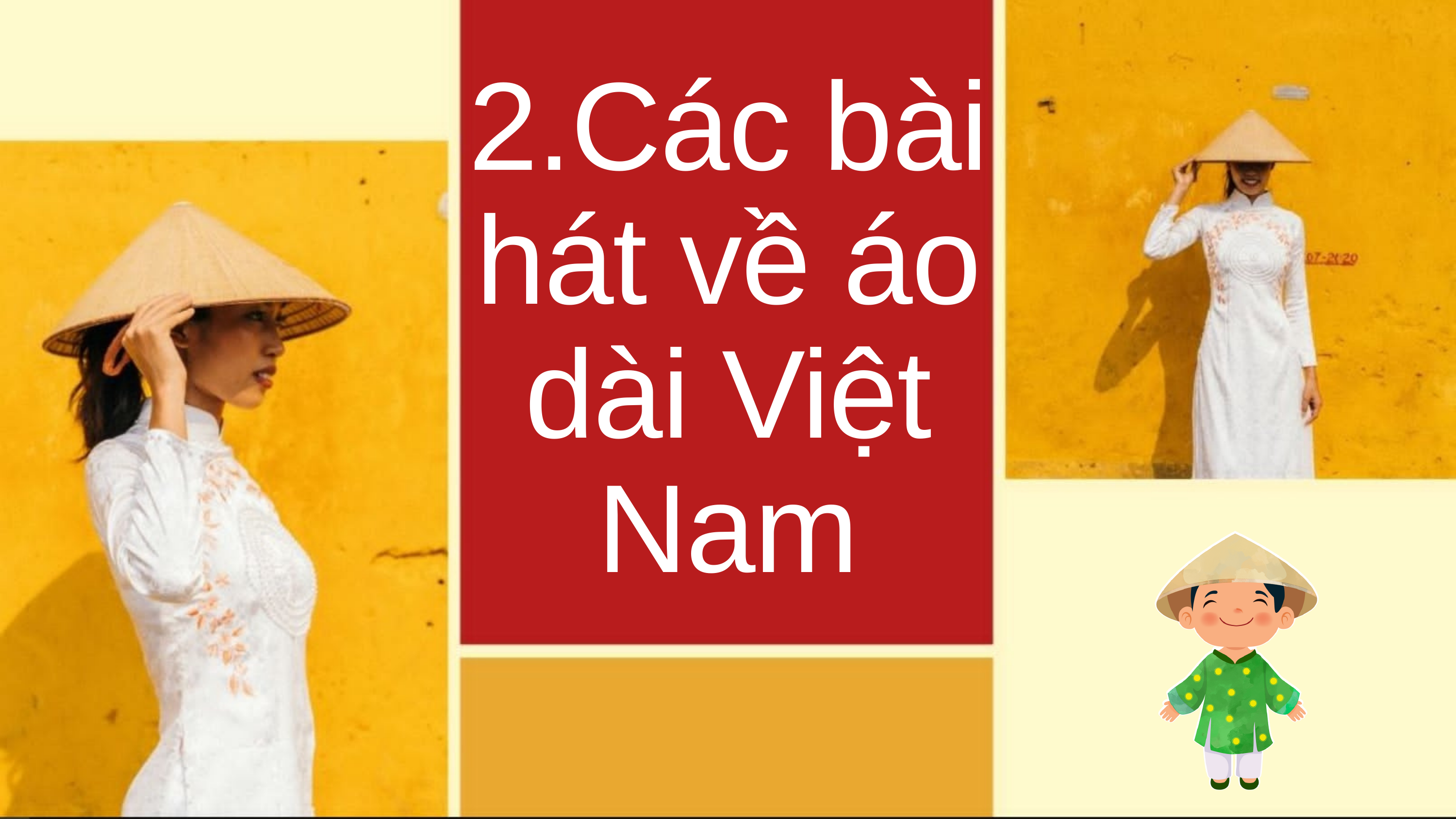

2.Các bài hát về áo dài Việt Nam